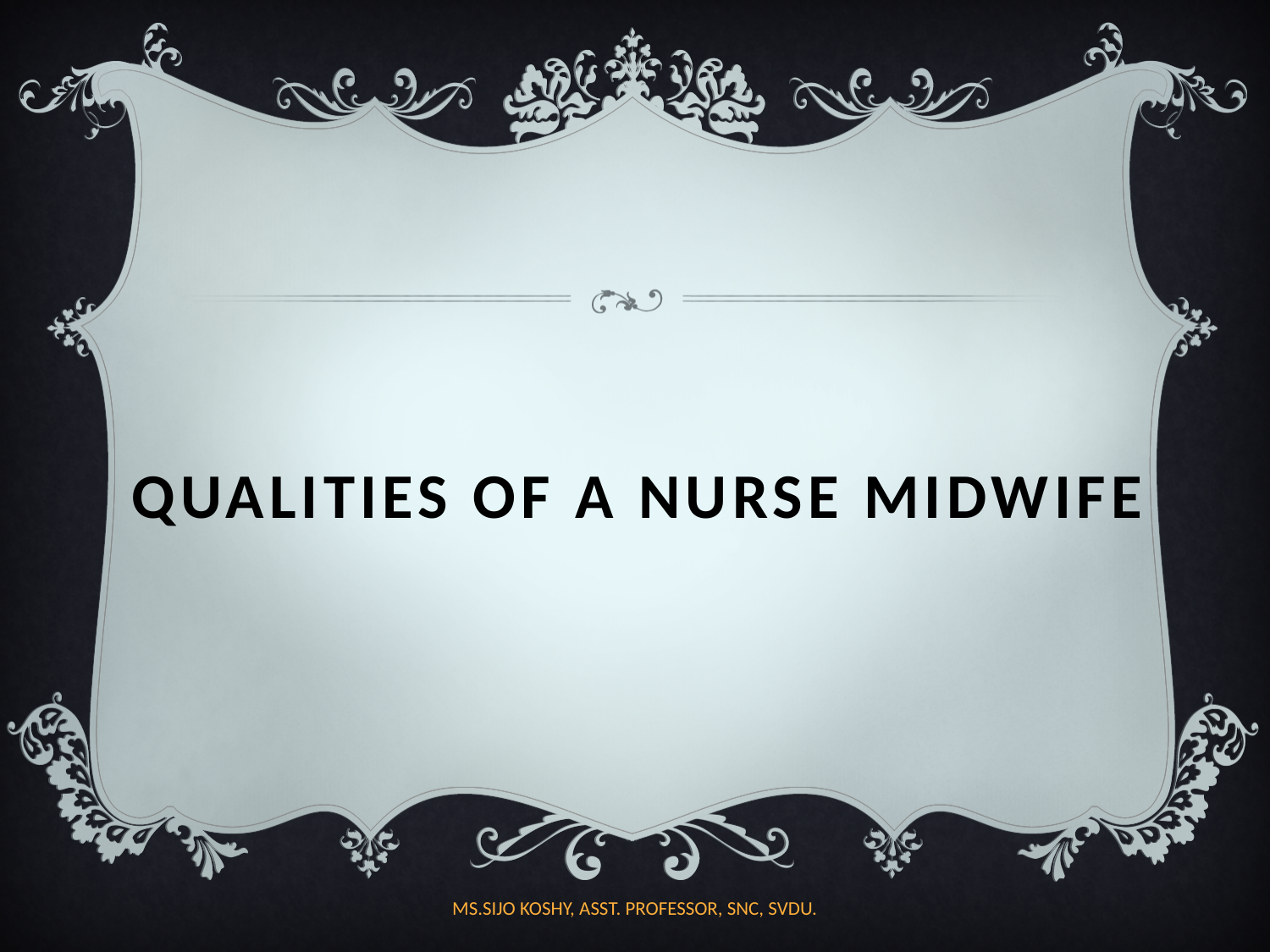

# QUALITIES OF A NURSE MIDWIFE
MS.SIJO KOSHY, ASST. PROFESSOR, SNC, SVDU.